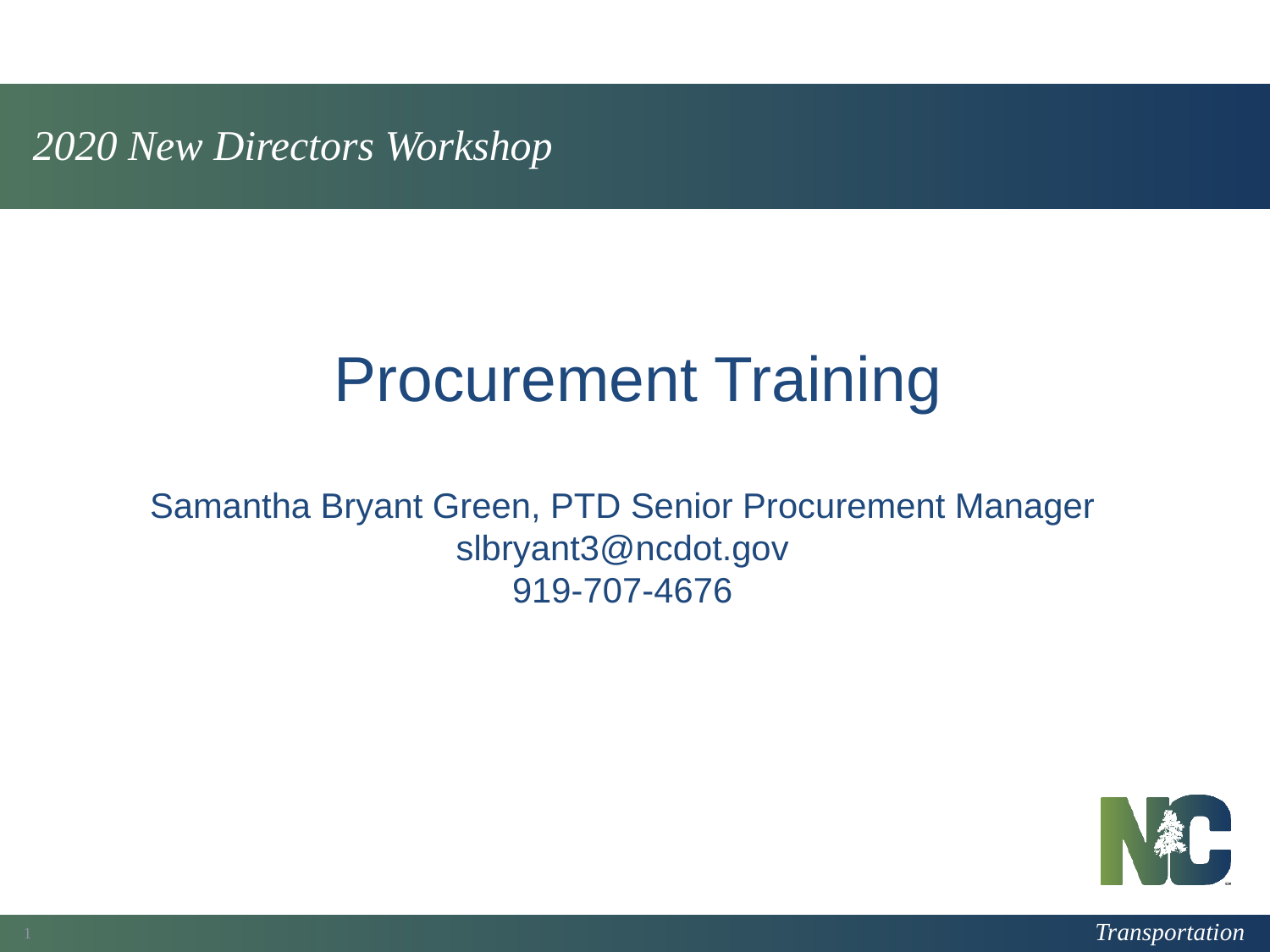

# 2020 New Directors Workshop
Procurement Training
Samantha Bryant Green, PTD Senior Procurement Manager
slbryant3@ncdot.gov
919-707-4676

1